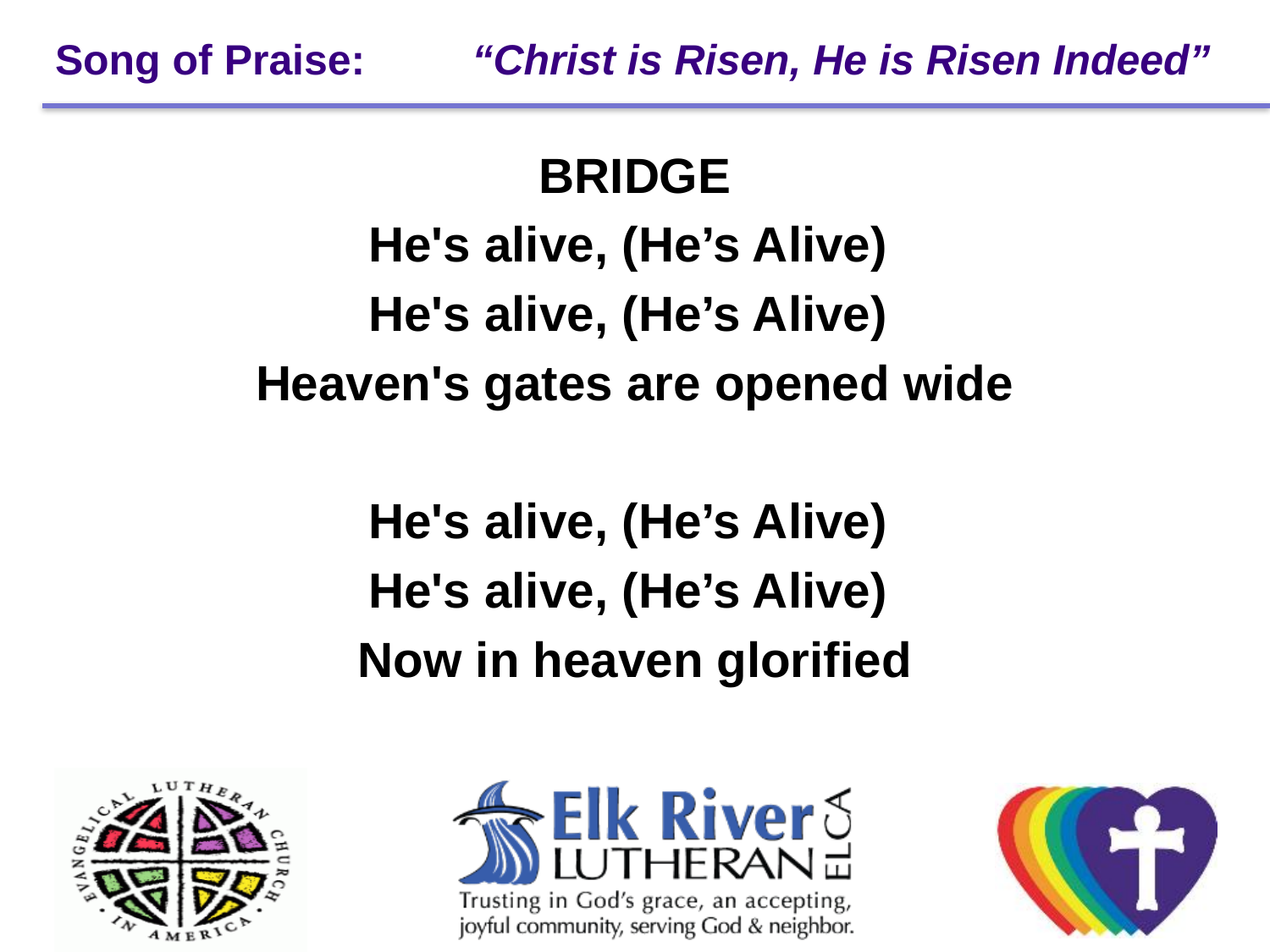

# Song of Praise:         “Christ is Risen, He is Risen Indeed”
BRIDGE
He's alive, (He’s Alive)
He's alive, (He’s Alive)
Heaven's gates are opened wide

He's alive, (He’s Alive)
He's alive, (He’s Alive)
Now in heaven glorified